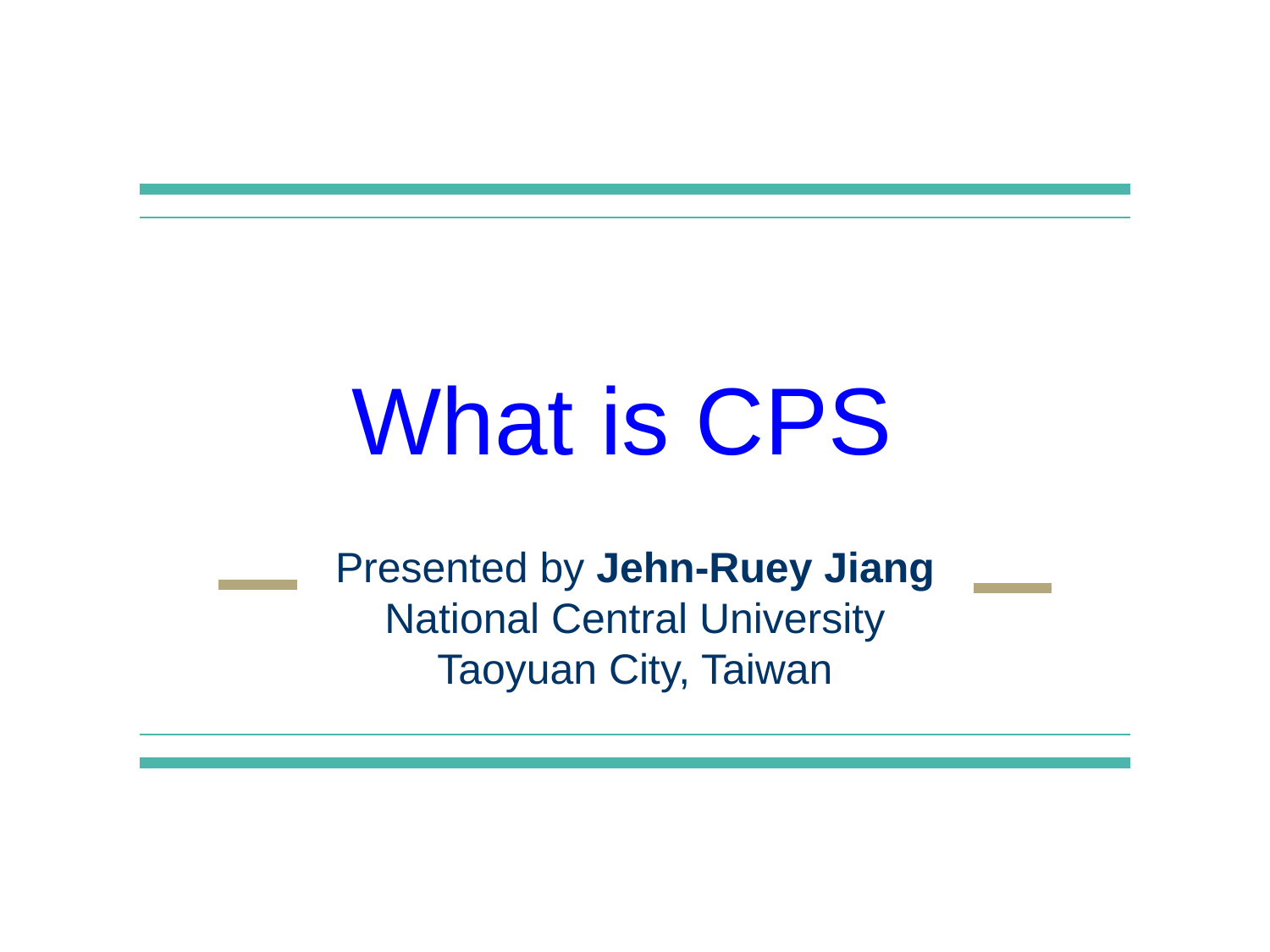

# What is CPS
Presented by Jehn-Ruey Jiang
National Central University
Taoyuan City, Taiwan